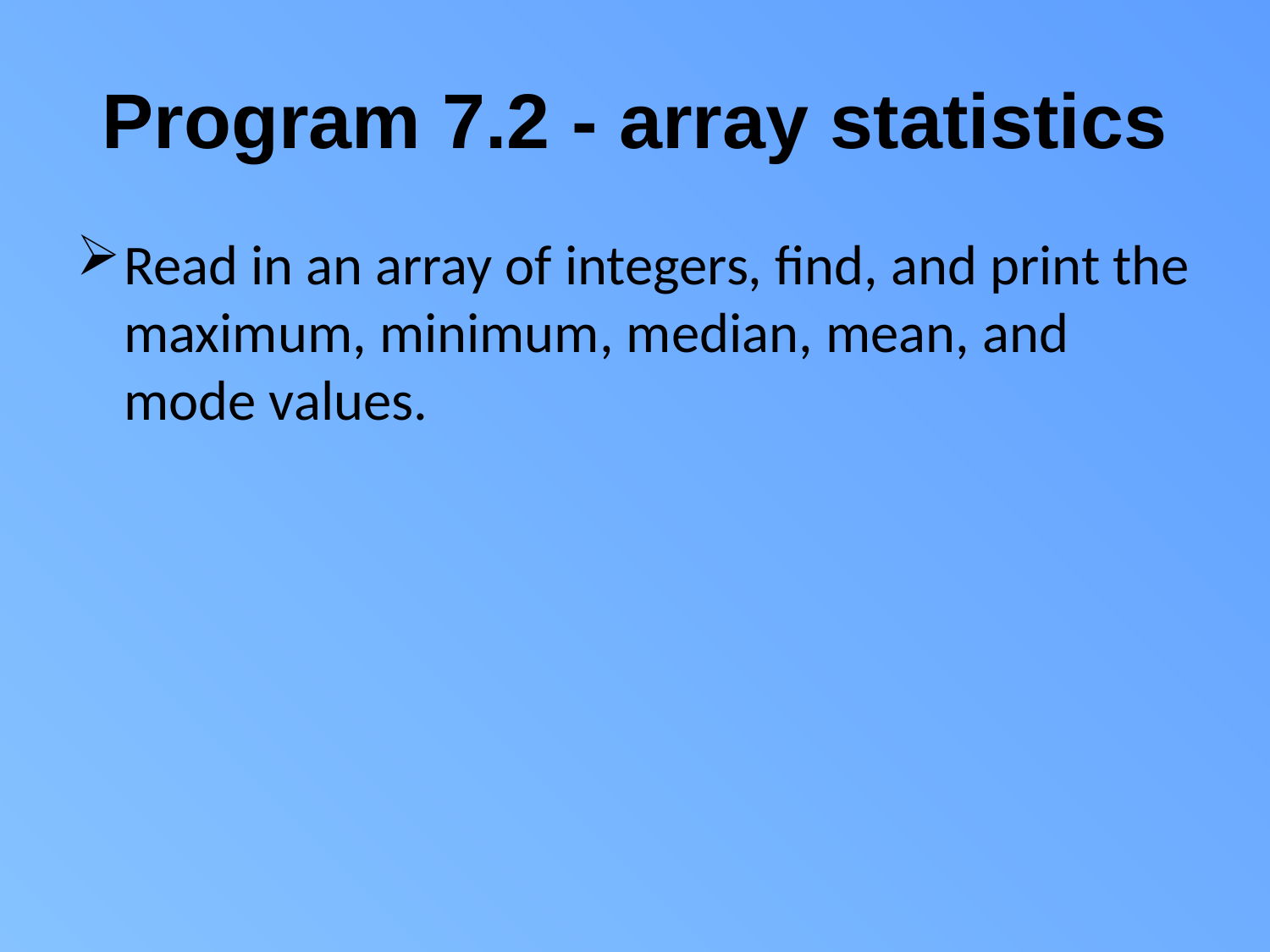

# Program 7.2 - array statistics
Read in an array of integers, find, and print the maximum, minimum, median, mean, and mode values.